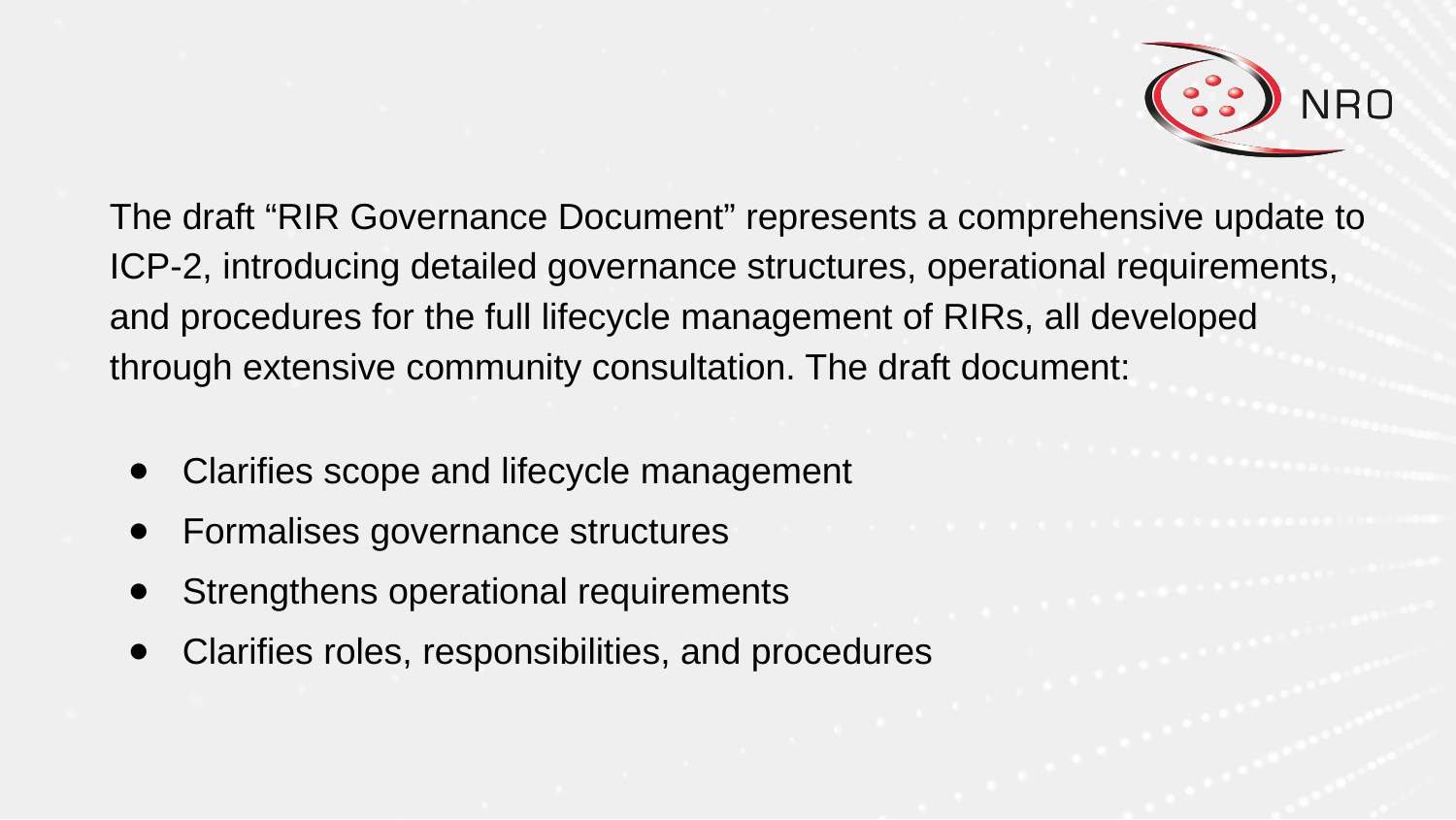

The draft “RIR Governance Document” represents a comprehensive update to ICP-2, introducing detailed governance structures, operational requirements, and procedures for the full lifecycle management of RIRs, all developed through extensive community consultation. The draft document:
Clarifies scope and lifecycle management
Formalises governance structures
Strengthens operational requirements
Clarifies roles, responsibilities, and procedures